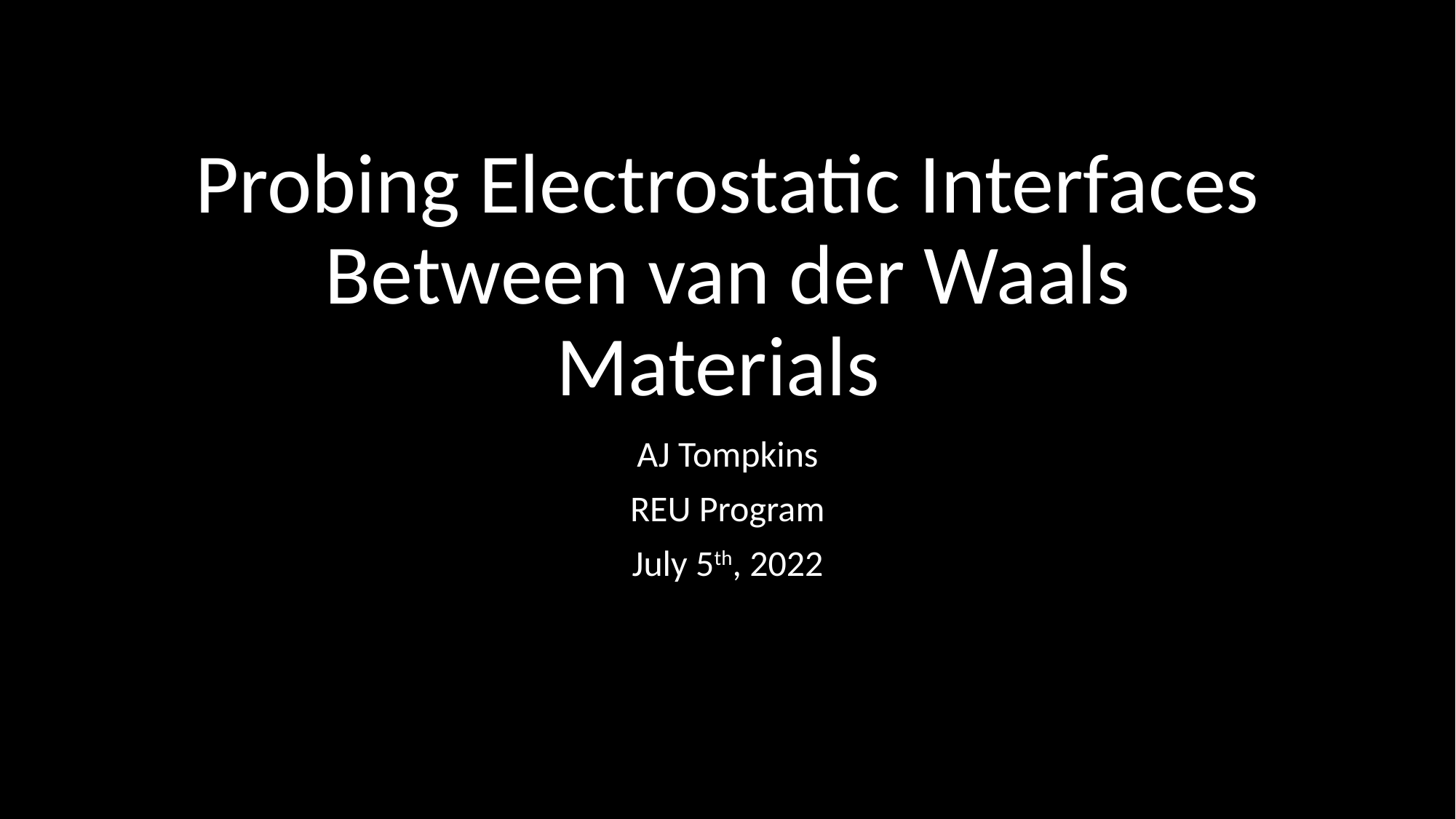

# Probing Electrostatic Interfaces Between van der Waals Materials
AJ Tompkins
REU Program
July 5th, 2022